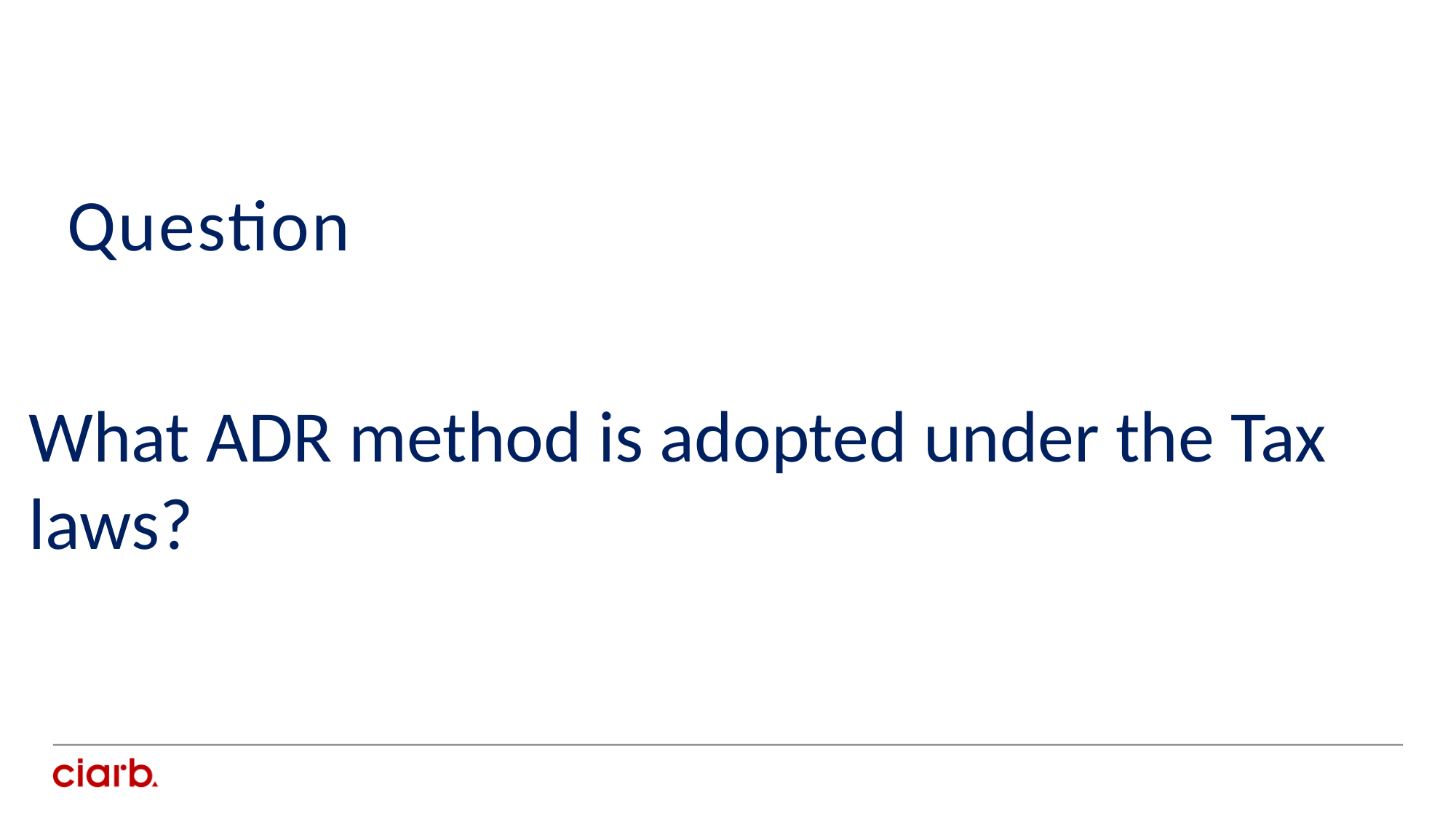

Question
What ADR method is adopted under the Tax laws?